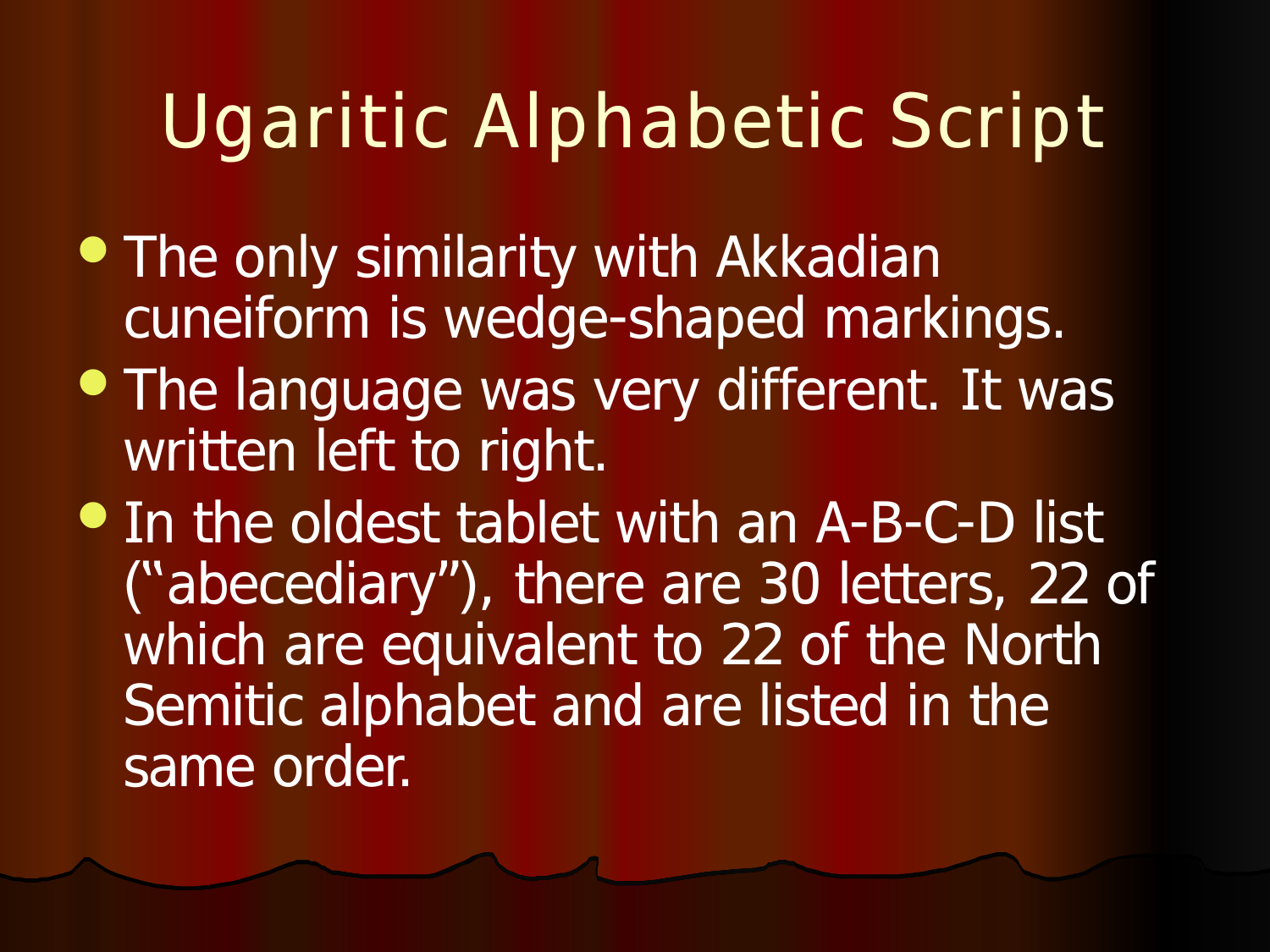

# Ugaritic Alphabetic Script
The only similarity with Akkadian cuneiform is wedge-shaped markings.
The language was very different. It was written left to right.
In the oldest tablet with an A-B-C-D list (“abecediary”), there are 30 letters, 22 of which are equivalent to 22 of the North Semitic alphabet and are listed in the same order.